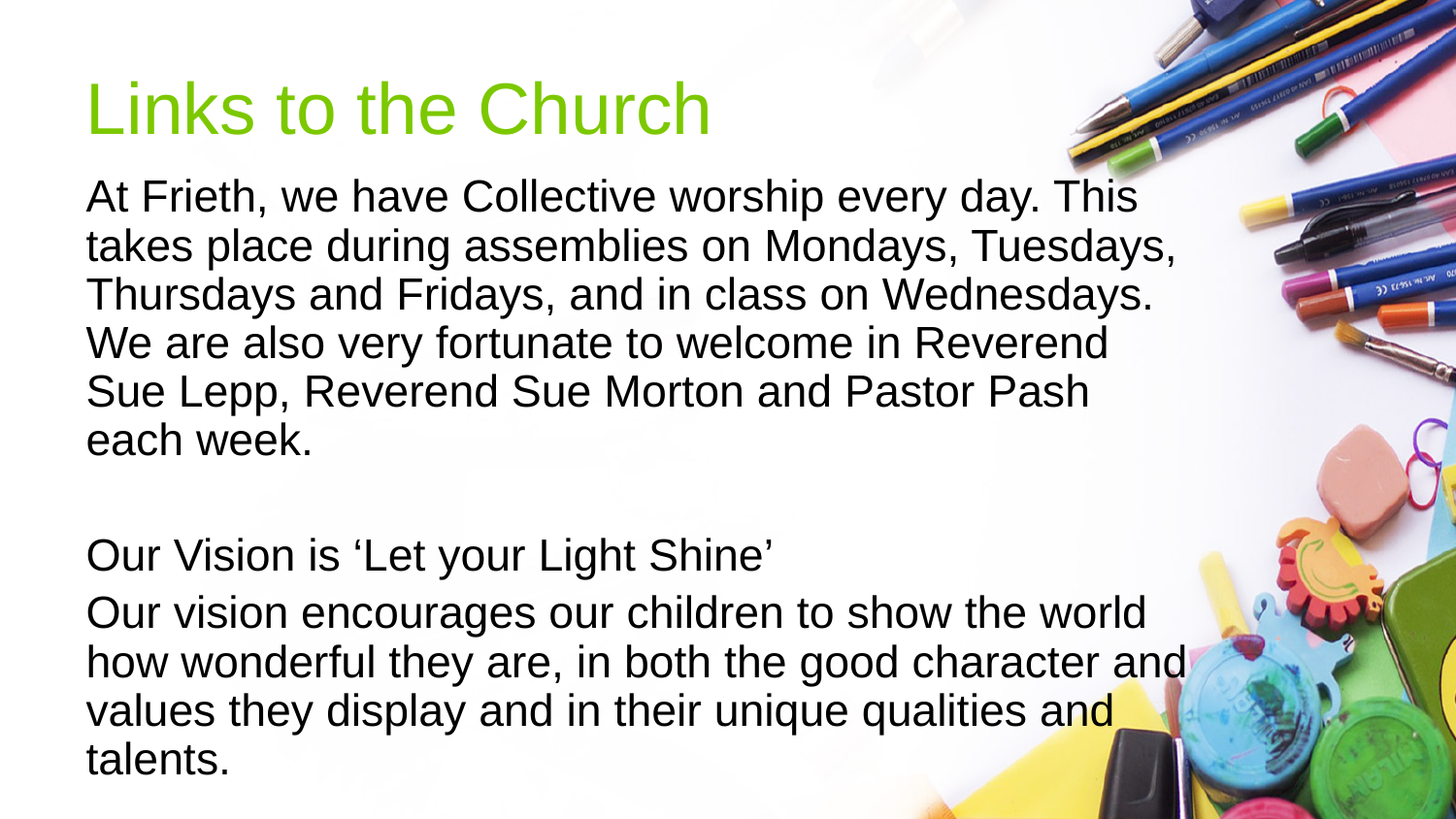

# Links to the Church
At Frieth, we have Collective worship every day. This takes place during assemblies on Mondays, Tuesdays, Thursdays and Fridays, and in class on Wednesdays. We are also very fortunate to welcome in Reverend Sue Lepp, Reverend Sue Morton and Pastor Pash each week.

Our Vision is ‘Let your Light Shine’
Our vision encourages our children to show the world how wonderful they are, in both the good character and values they display and in their unique qualities and talents.